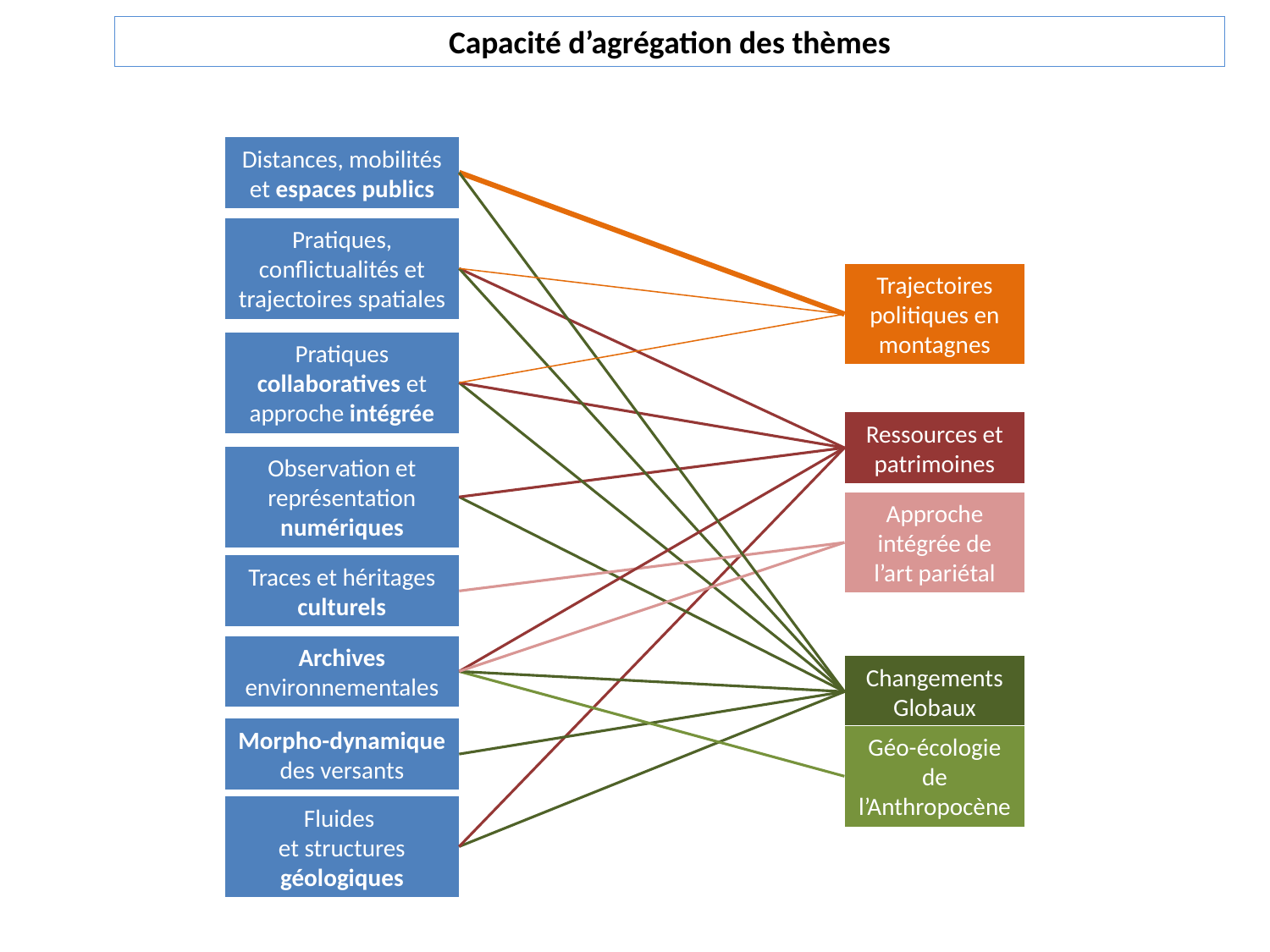

Capacité d’agrégation des thèmes
Distances, mobilités et espaces publics
Pratiques, conflictualités et trajectoires spatiales
Trajectoires politiques en montagnes
Pratiques collaboratives et approche intégrée
Ressources et patrimoines
Observation et représentation numériques
Approche intégrée de l’art pariétal
Traces et héritages culturels
Archives environnementales
Changements Globaux
Morpho-dynamique des versants
Géo-écologie de l’Anthropocène
Fluides
et structures géologiques